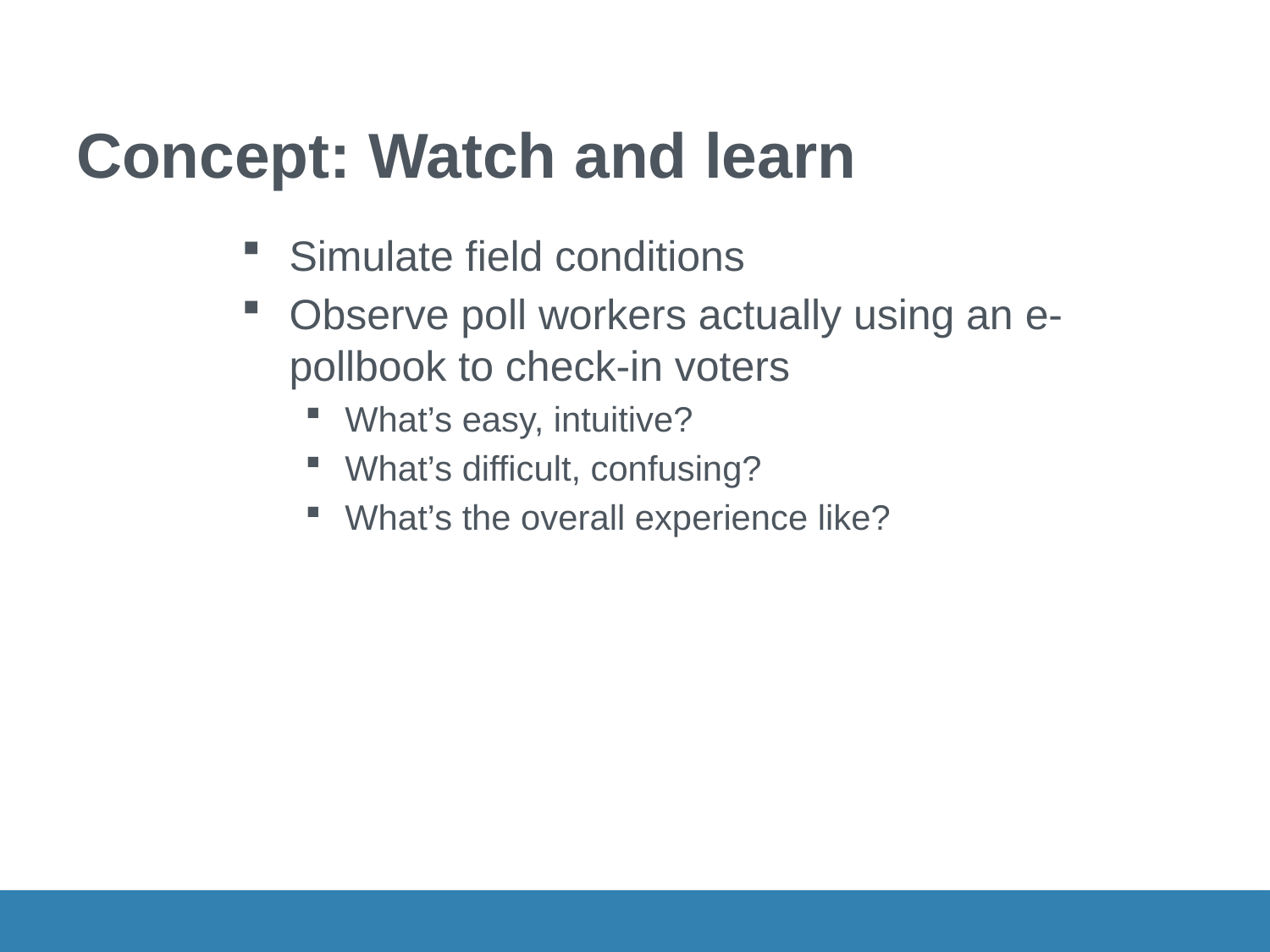

# Concept: Watch and learn
Simulate field conditions
Observe poll workers actually using an e-pollbook to check-in voters
What’s easy, intuitive?
What’s difficult, confusing?
What’s the overall experience like?